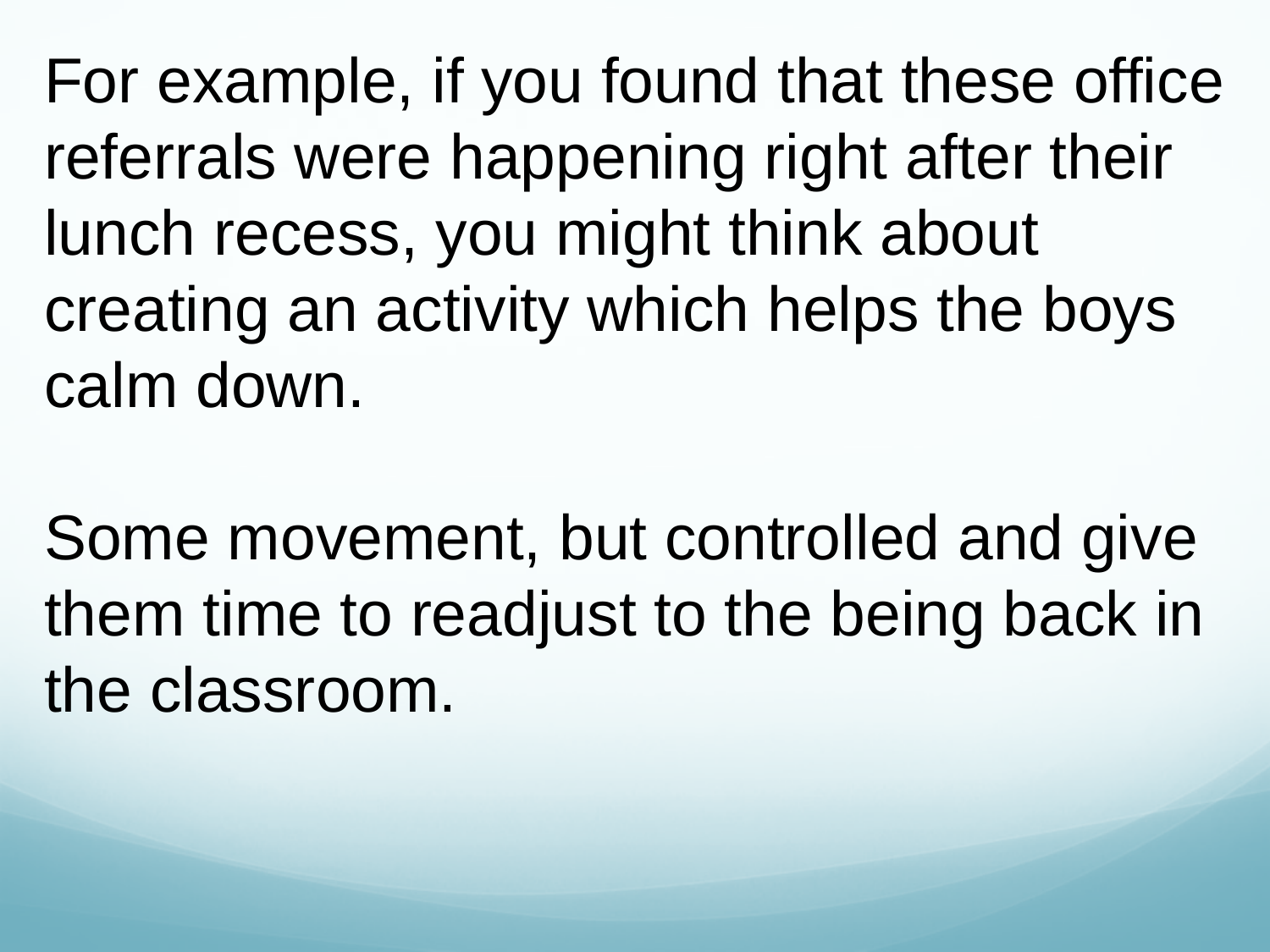

For example, if you found that these office referrals were happening right after their lunch recess, you might think about creating an activity which helps the boys calm down.

Some movement, but controlled and give them time to readjust to the being back in the classroom.